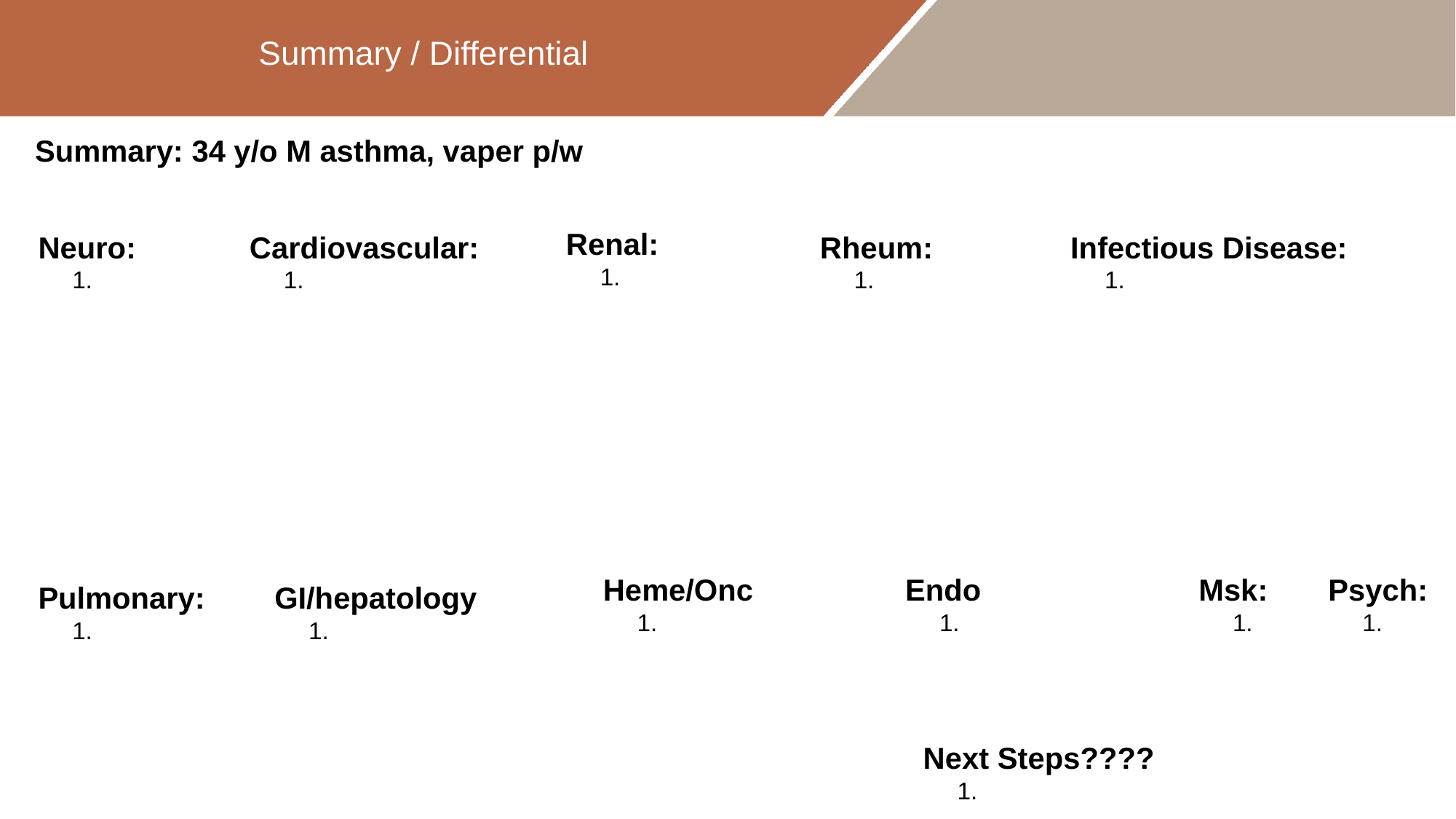

# Summary / Differential
Summary: 34 y/o M asthma, vaper p/w

Renal:
1.

Infectious Disease:
1.

Rheum:
1.

Neuro:
1.

Cardiovascular:
1.

Endo
1.

Msk:
1.

Psych:
1.

Heme/Onc
1.

Pulmonary:
1.

GI/hepatology
1.

Next Steps????
1.